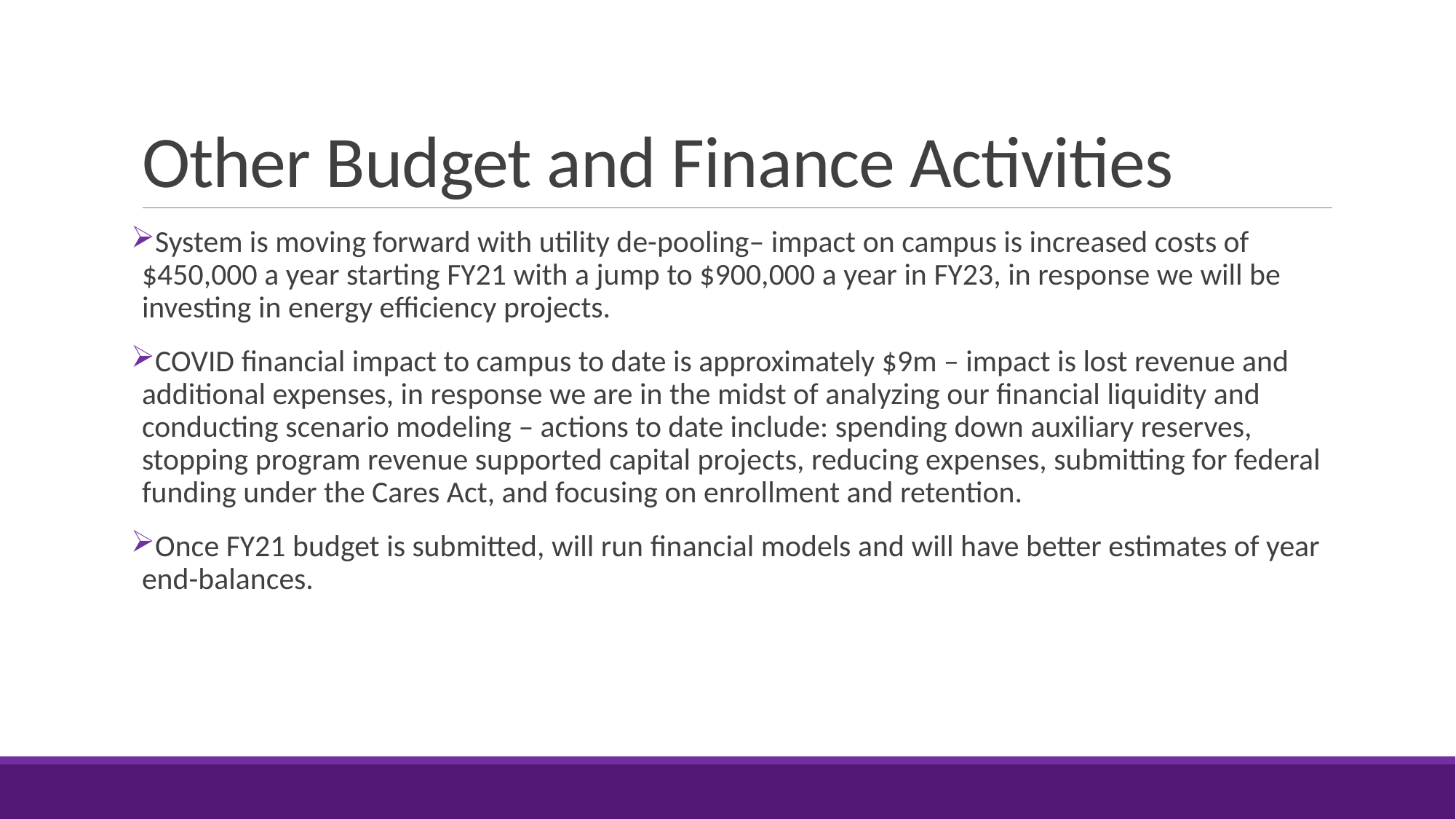

# Other Budget and Finance Activities
System is moving forward with utility de-pooling– impact on campus is increased costs of $450,000 a year starting FY21 with a jump to $900,000 a year in FY23, in response we will be investing in energy efficiency projects.
COVID financial impact to campus to date is approximately $9m – impact is lost revenue and additional expenses, in response we are in the midst of analyzing our financial liquidity and conducting scenario modeling – actions to date include: spending down auxiliary reserves, stopping program revenue supported capital projects, reducing expenses, submitting for federal funding under the Cares Act, and focusing on enrollment and retention.
Once FY21 budget is submitted, will run financial models and will have better estimates of year end-balances.